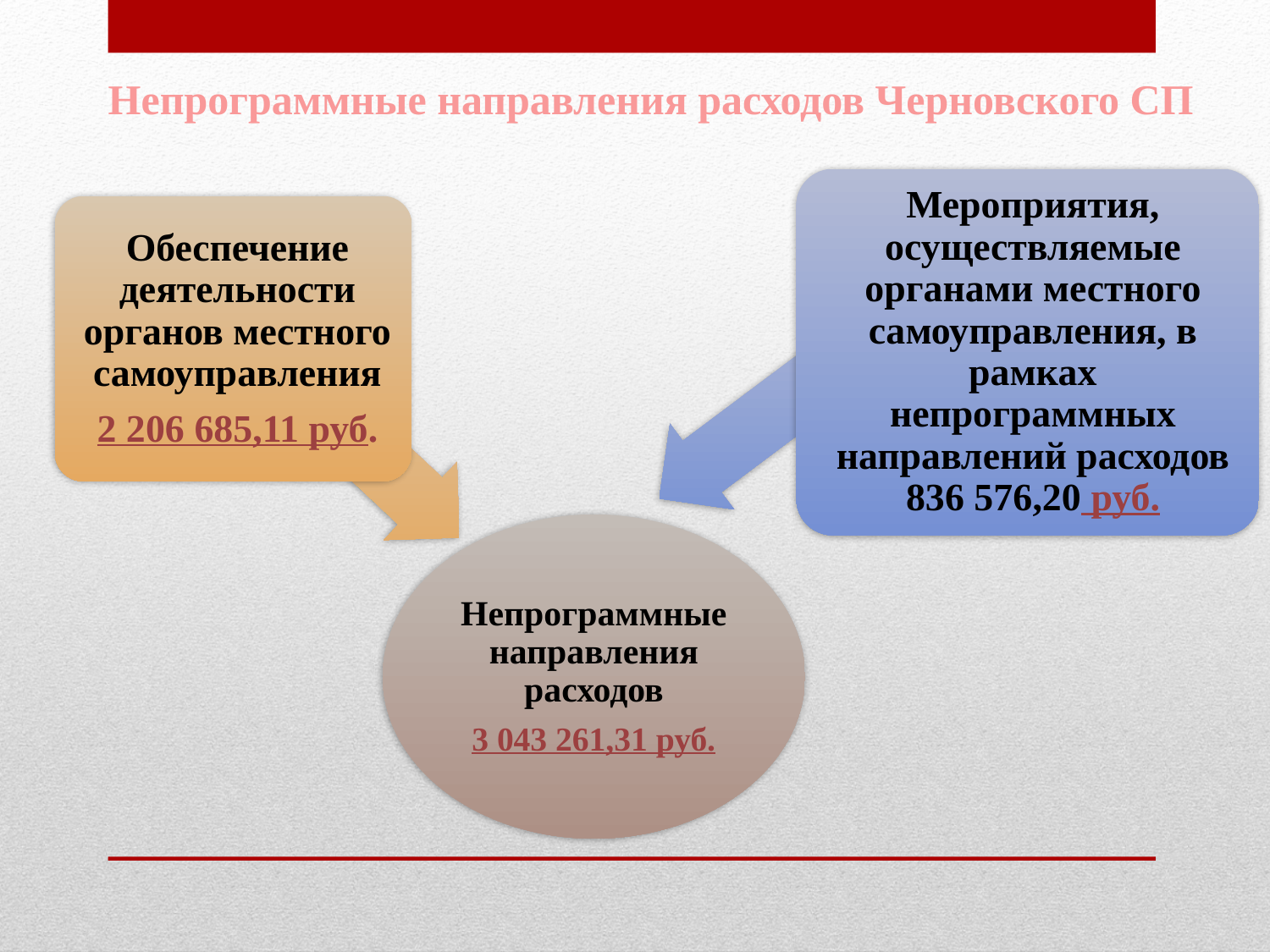

Непрограммные направления расходов Черновского СП
Непрограммные направления расходов
3 043 261,31 руб.
Обеспечение деятельности органов местного самоуправления
2 206 685,11 руб.
Мероприятия, осуществляемые органами местного самоуправления, в рамках непрограммных направлений расходов 836 576,20 руб.